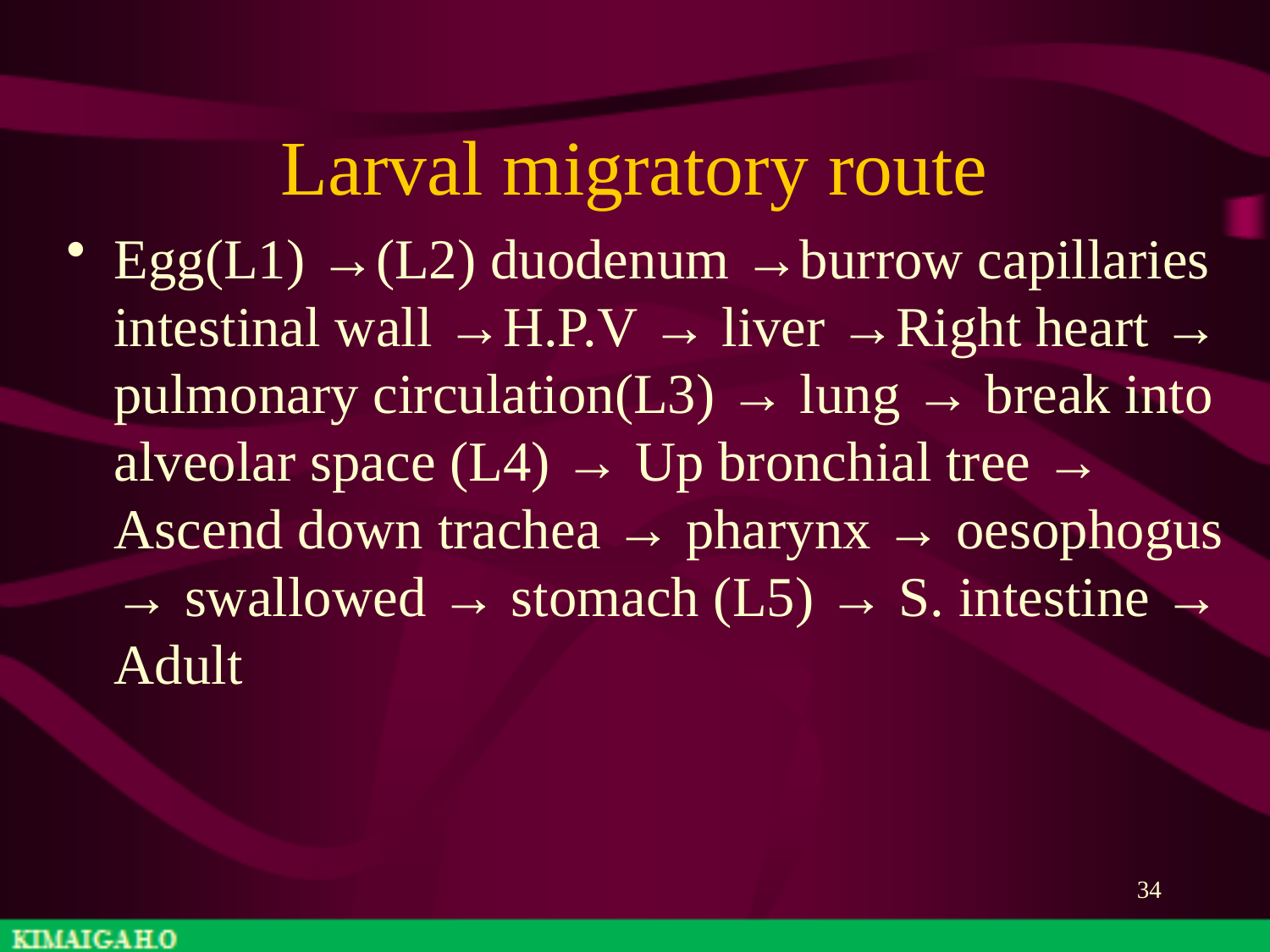

# Larval migratory route
Egg(L1) →(L2) duodenum →burrow capillaries intestinal wall →H.P.V → liver →Right heart → pulmonary circulation(L3) → lung → break into alveolar space (L4) → Up bronchial tree → Ascend down trachea → pharynx → oesophogus → swallowed → stomach (L5) → S. intestine → Adult
34